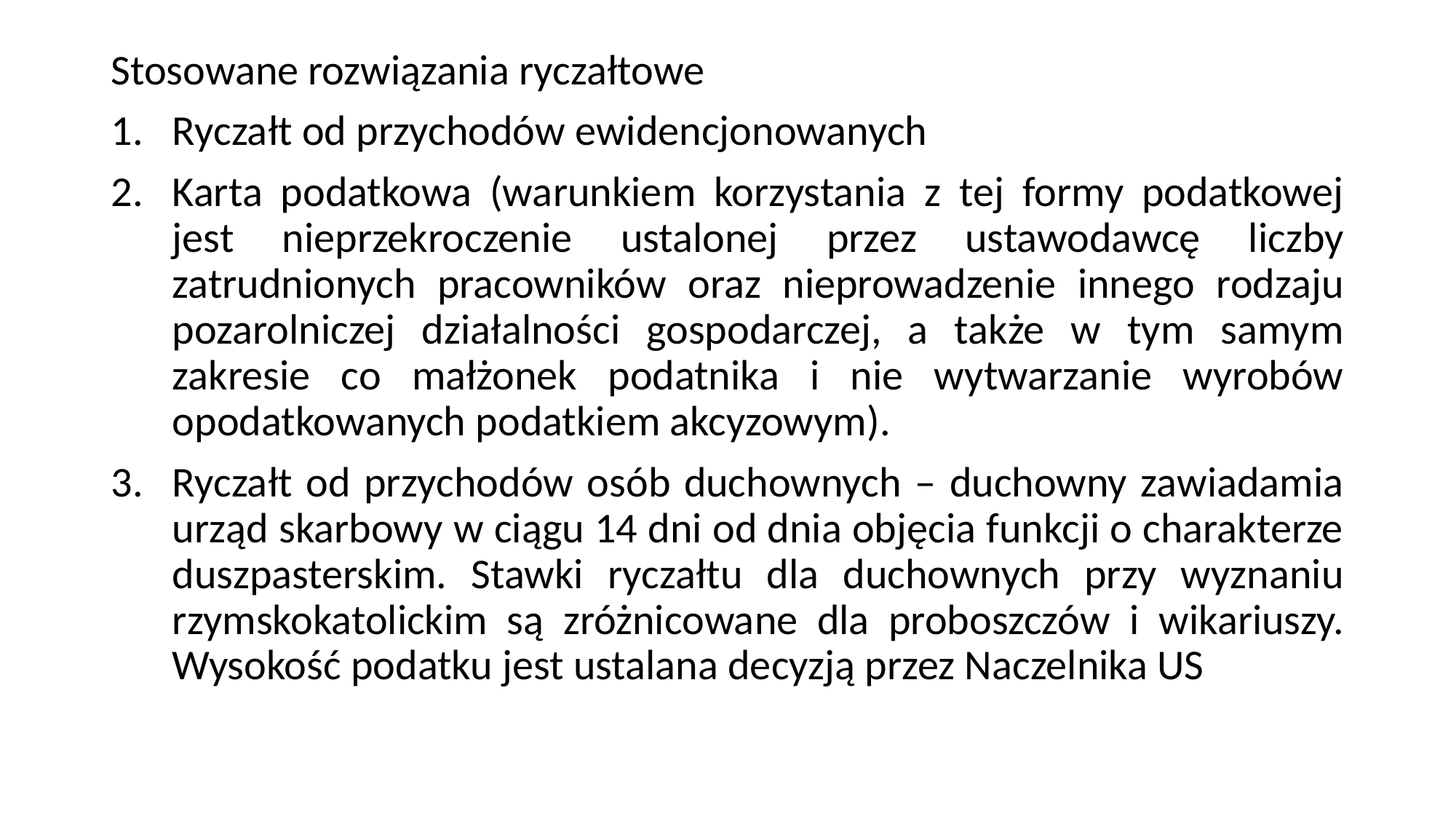

Stosowane rozwiązania ryczałtowe
Ryczałt od przychodów ewidencjonowanych
Karta podatkowa (warunkiem korzystania z tej formy podatkowej jest nieprzekroczenie ustalonej przez ustawodawcę liczby zatrudnionych pracowników oraz nieprowadzenie innego rodzaju pozarolniczej działalności gospodarczej, a także w tym samym zakresie co małżonek podatnika i nie wytwarzanie wyrobów opodatkowanych podatkiem akcyzowym).
Ryczałt od przychodów osób duchownych – duchowny zawiadamia urząd skarbowy w ciągu 14 dni od dnia objęcia funkcji o charakterze duszpasterskim. Stawki ryczałtu dla duchownych przy wyznaniu rzymskokatolickim są zróżnicowane dla proboszczów i wikariuszy. Wysokość podatku jest ustalana decyzją przez Naczelnika US